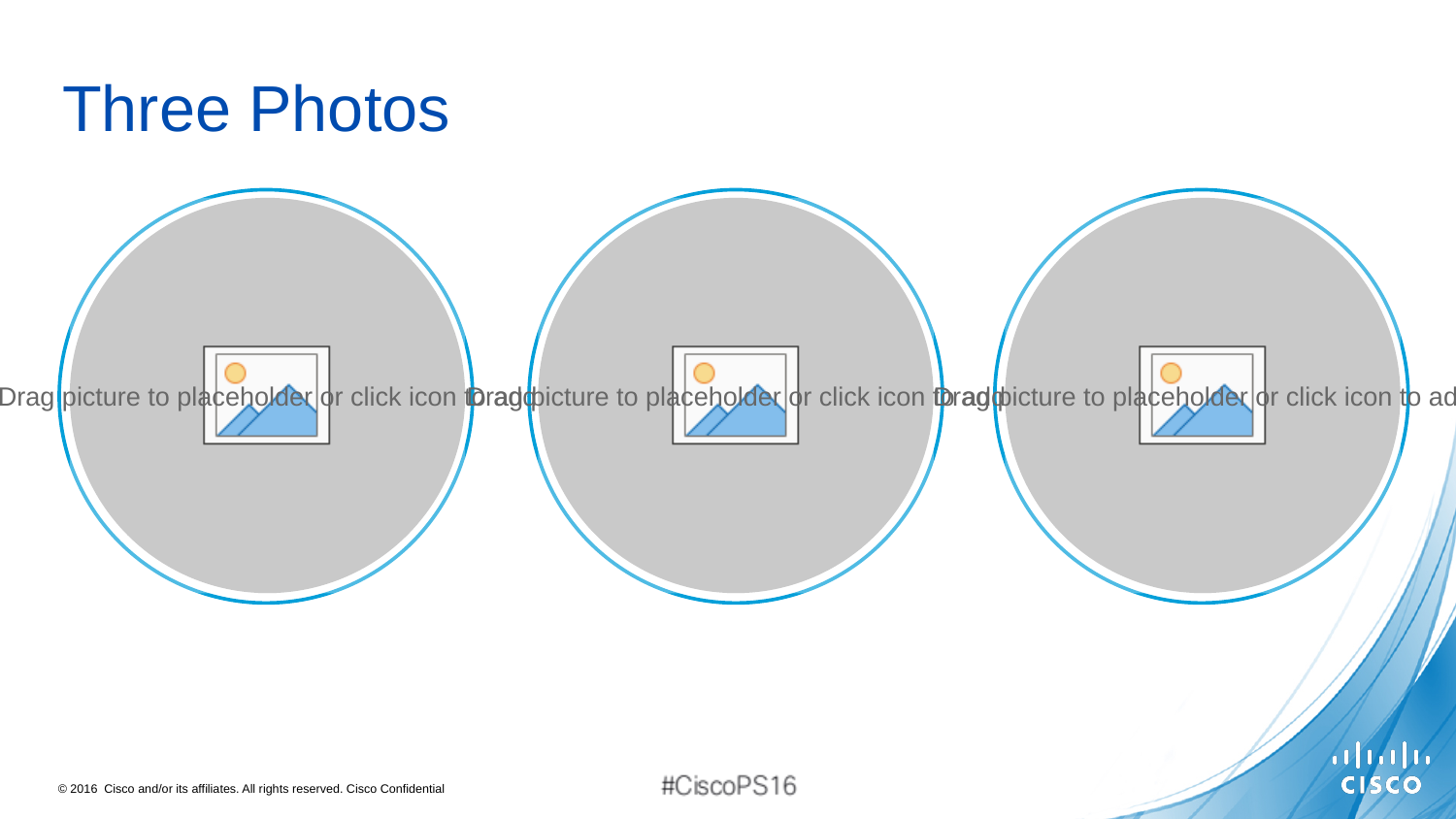

# Three Photos

© 2016  Cisco and/or its affiliates. All rights reserved. Cisco Confidential